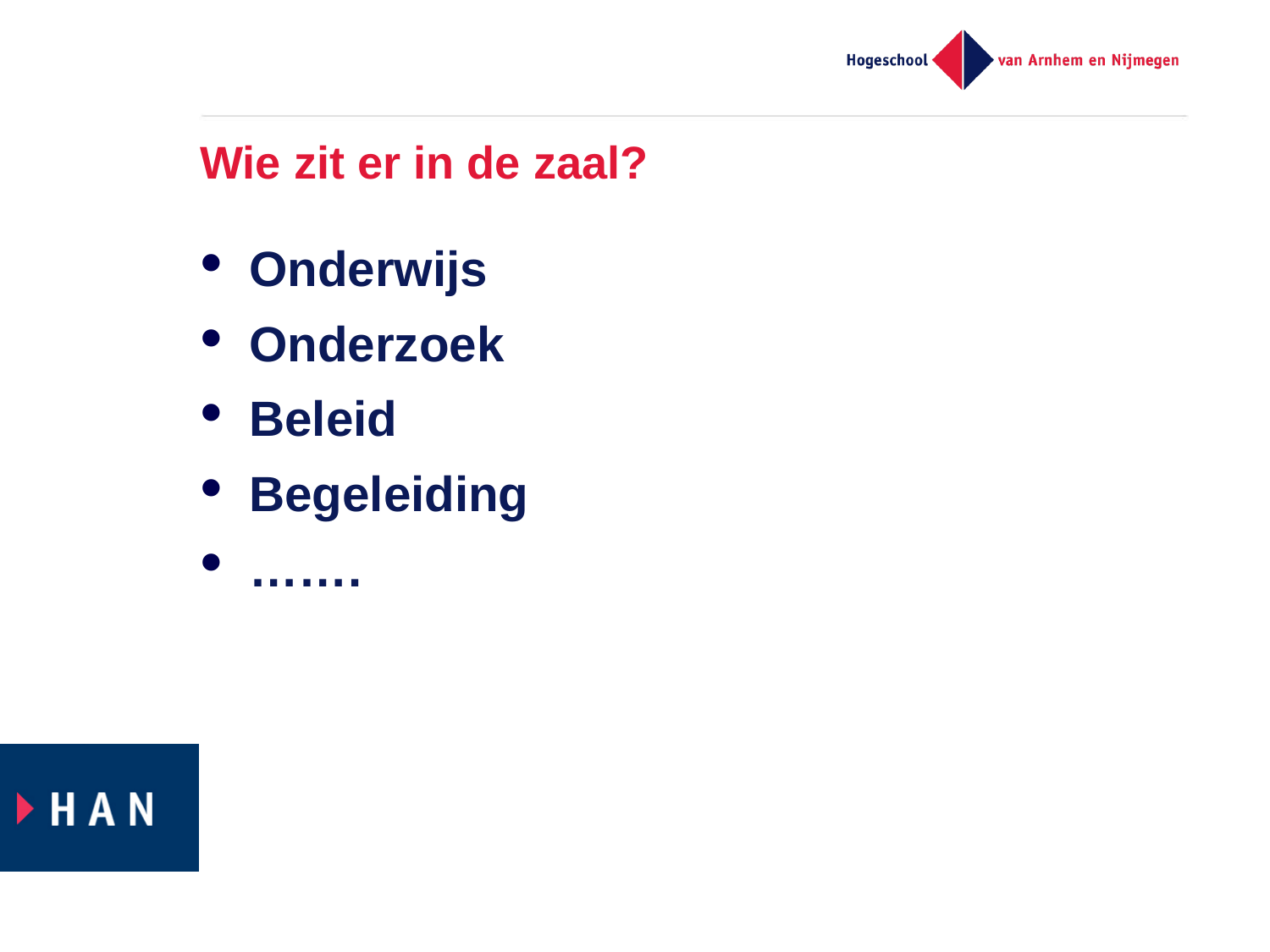

# Wie zit er in de zaal?
Onderwijs
Onderzoek
Beleid
Begeleiding
…….